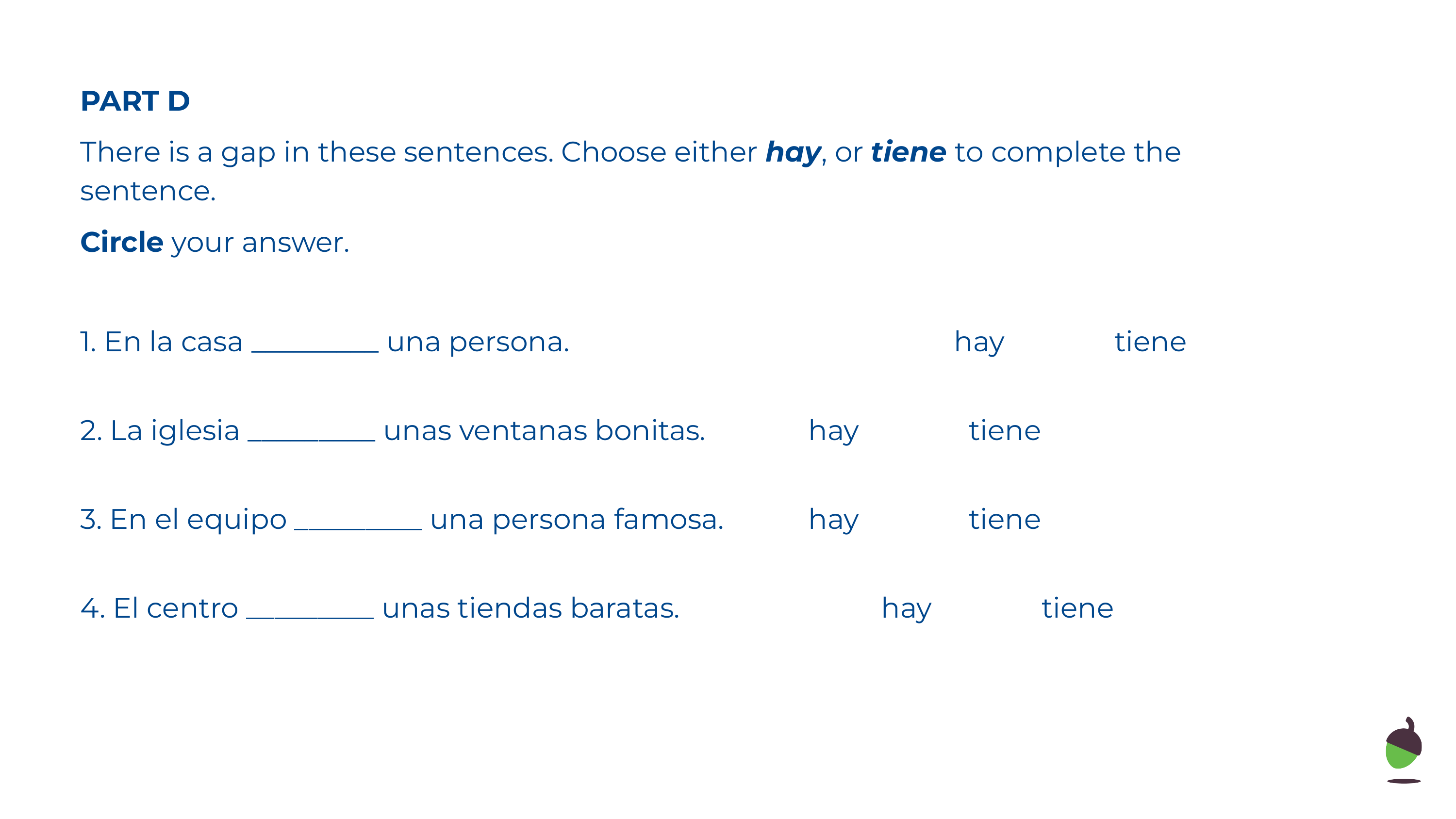

PART D
There is a gap in these sentences. Choose either hay, or tiene to complete the sentence.
Circle your answer.

1. En la casa _________ una persona.						hay		  tiene

2. La iglesia _________ unas ventanas bonitas.		hay		  tiene

3. En el equipo _________ una persona famosa.		hay		  tiene

4. El centro _________ unas tiendas baratas.			hay		  tiene